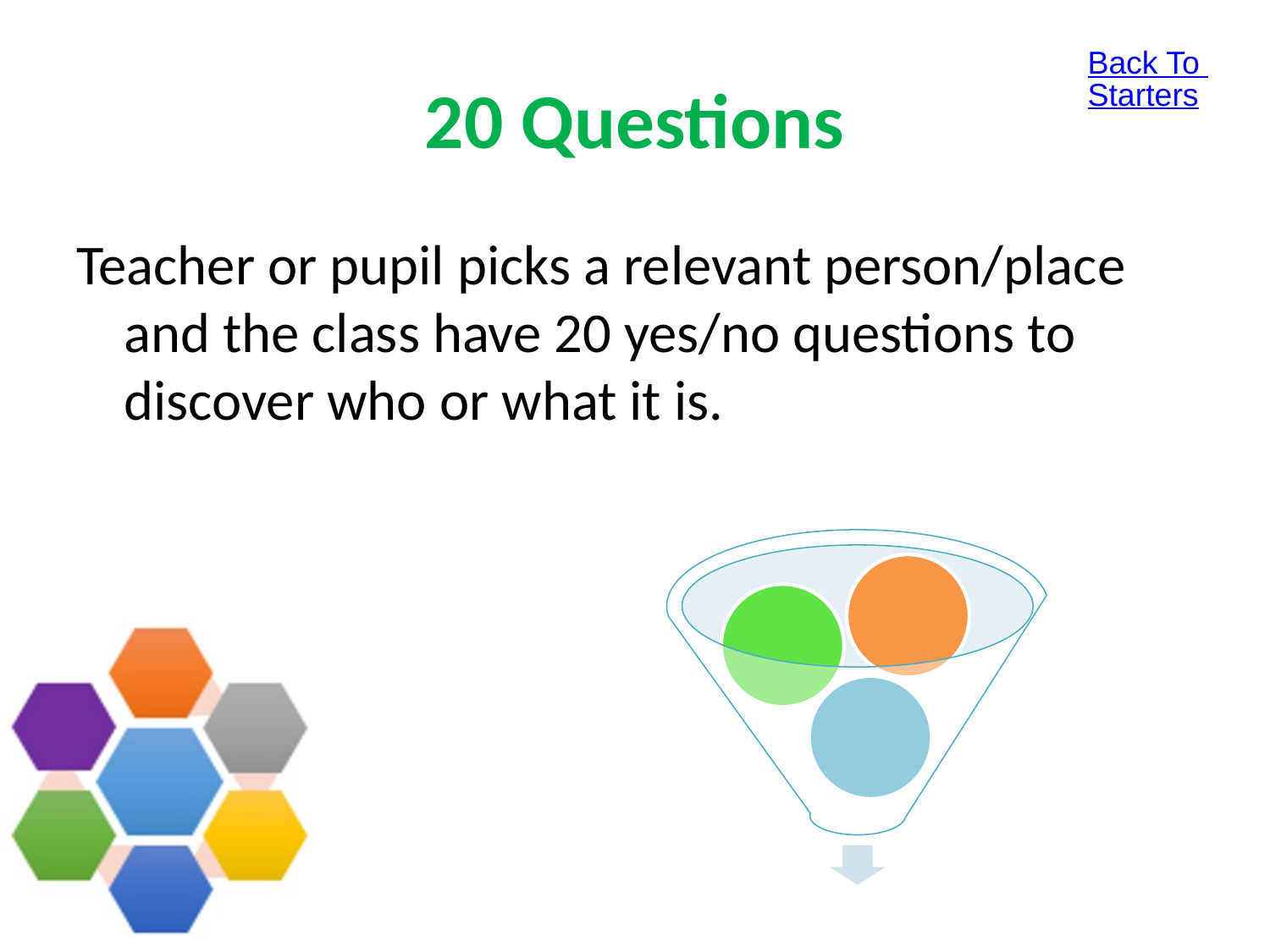

Back To Starters
# 20 Questions
Teacher or pupil picks a relevant person/place and the class have 20 yes/no questions to discover who or what it is.